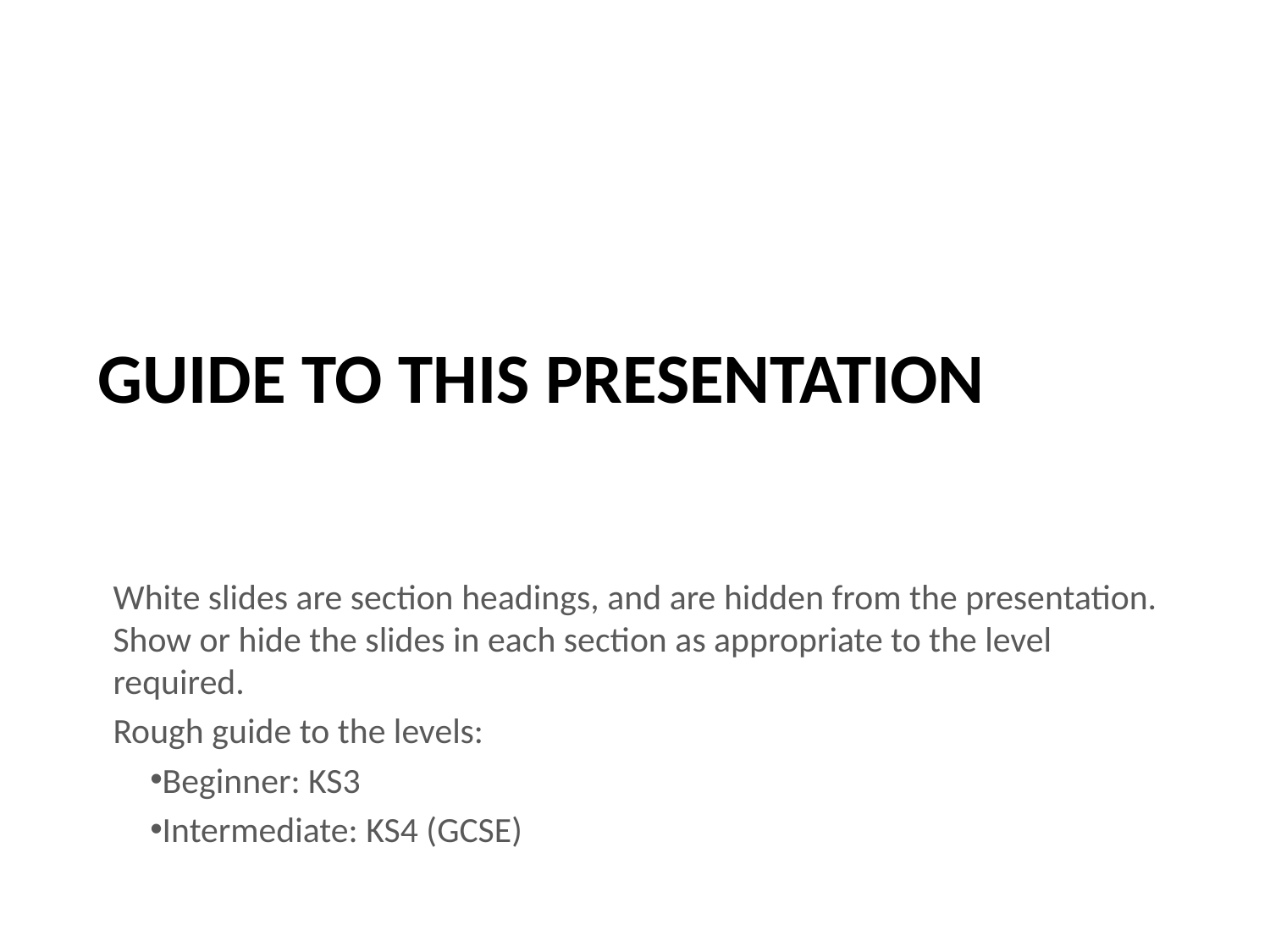

# Guide to this presentation
White slides are section headings, and are hidden from the presentation. Show or hide the slides in each section as appropriate to the level required.
Rough guide to the levels:
Beginner: KS3
Intermediate: KS4 (GCSE)